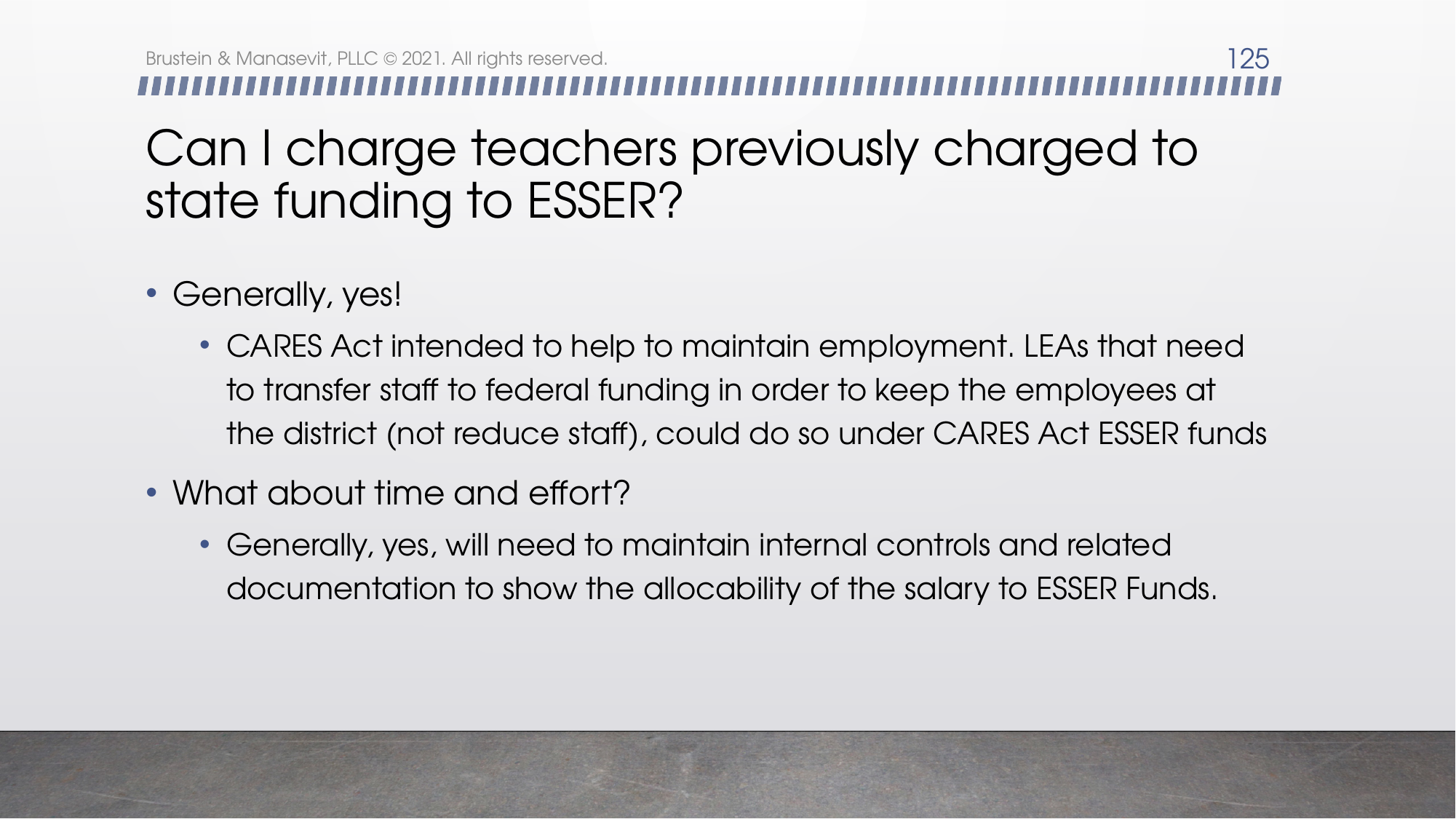

125
Brustein & Manasevit, PLLC © 2021. All rights reserved.
# Can I charge teachers previously charged to state funding to ESSER?
Generally, yes!
CARES Act intended to help to maintain employment. LEAs that need to transfer staff to federal funding in order to keep the employees at the district (not reduce staff), could do so under CARES Act ESSER funds
What about time and effort?
Generally, yes, will need to maintain internal controls and related documentation to show the allocability of the salary to ESSER Funds.